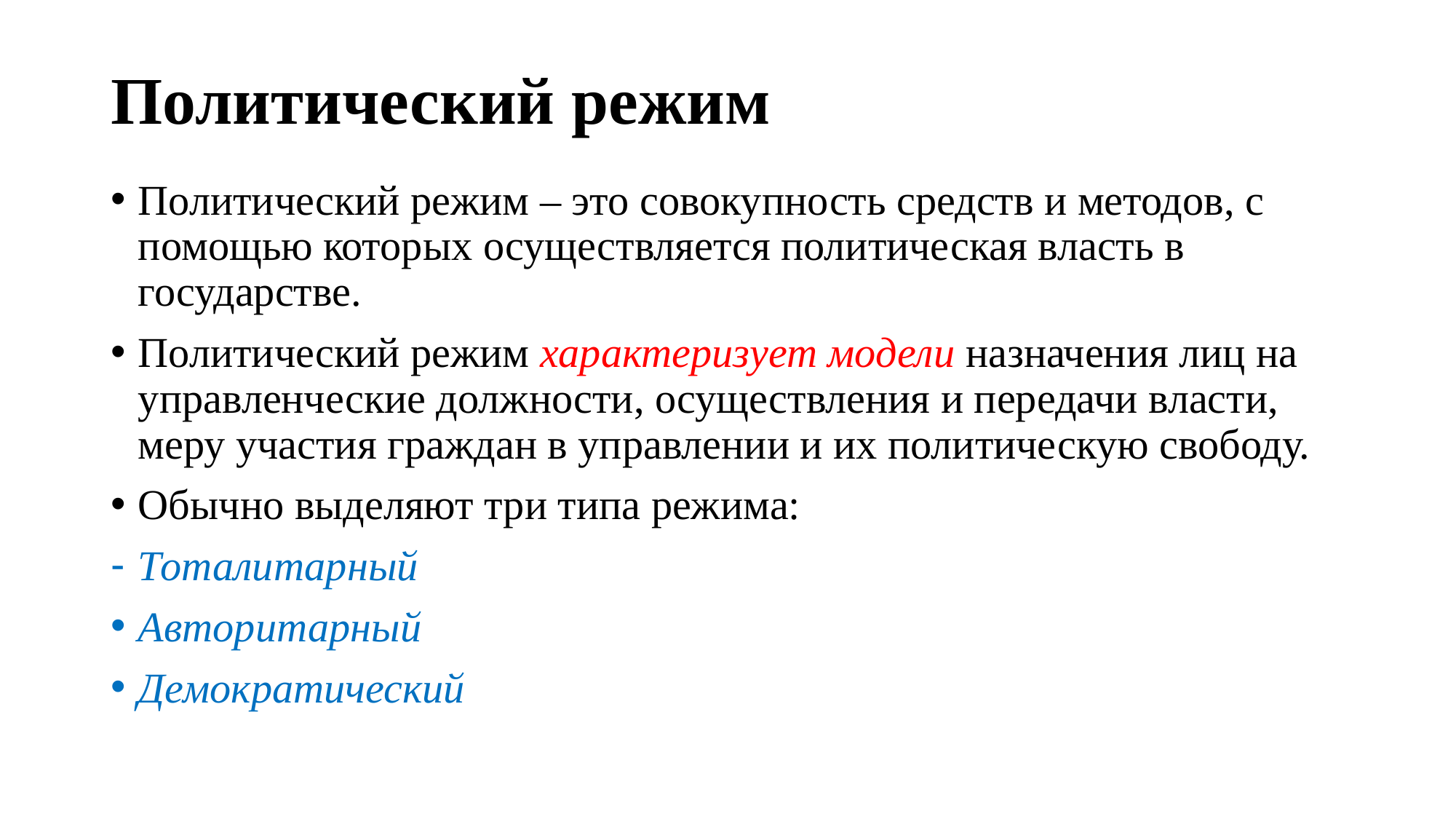

# Политический режим
Политический режим – это совокупность средств и методов, с помощью которых осуществляется политическая власть в государстве.
Политический режим характеризует модели назначения лиц на управленческие должности, осуществления и передачи власти, меру участия граждан в управлении и их политическую свободу.
Обычно выделяют три типа режима:
Тоталитарный
Авторитарный
Демократический